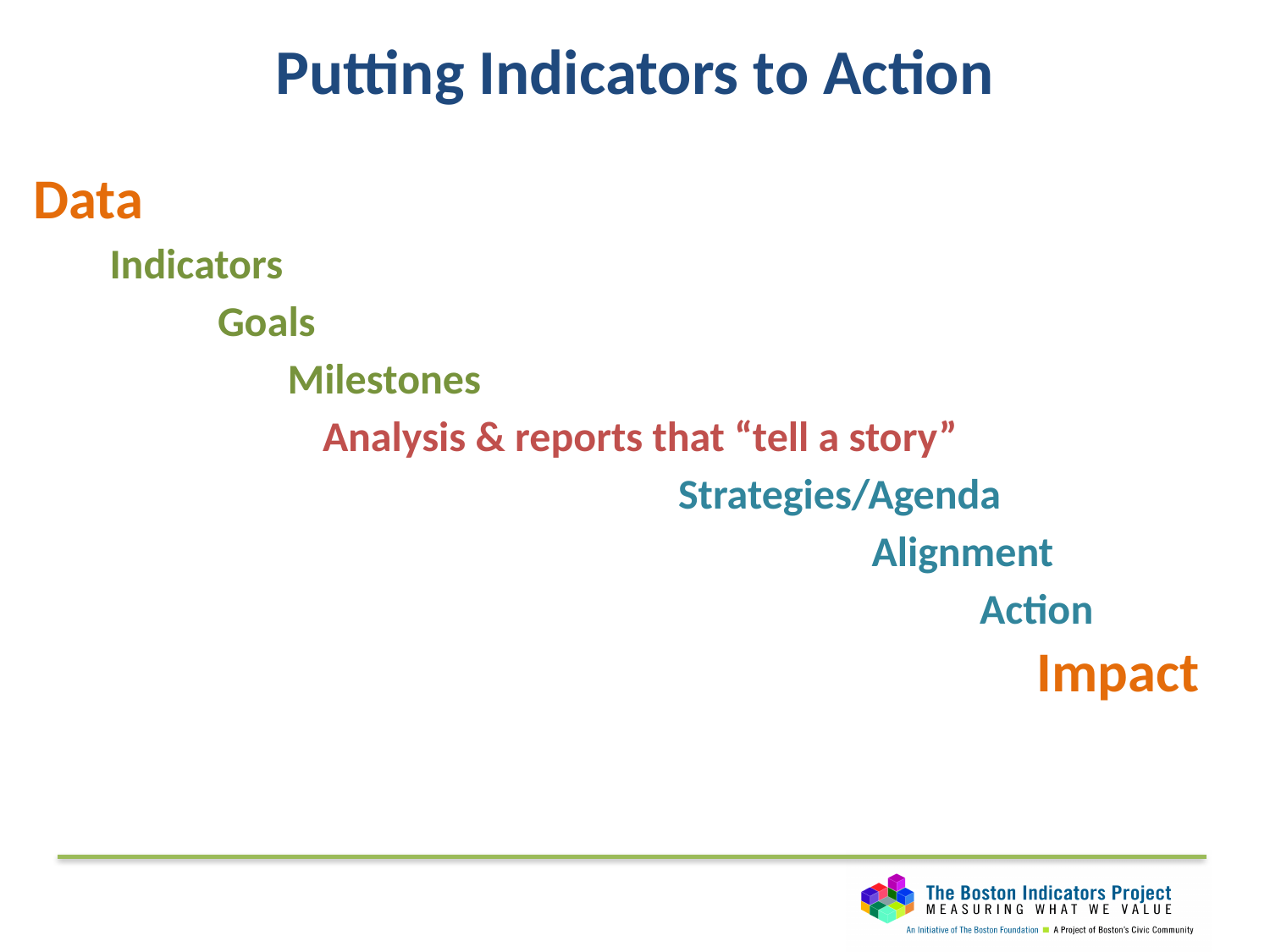

# Putting Indicators to Action
Data

        Indicators

	      Goals

		Milestones

	                 Analysis & reports that “tell a story”

					 Strategies/Agenda

						        Alignment

							      Action

							            Impact